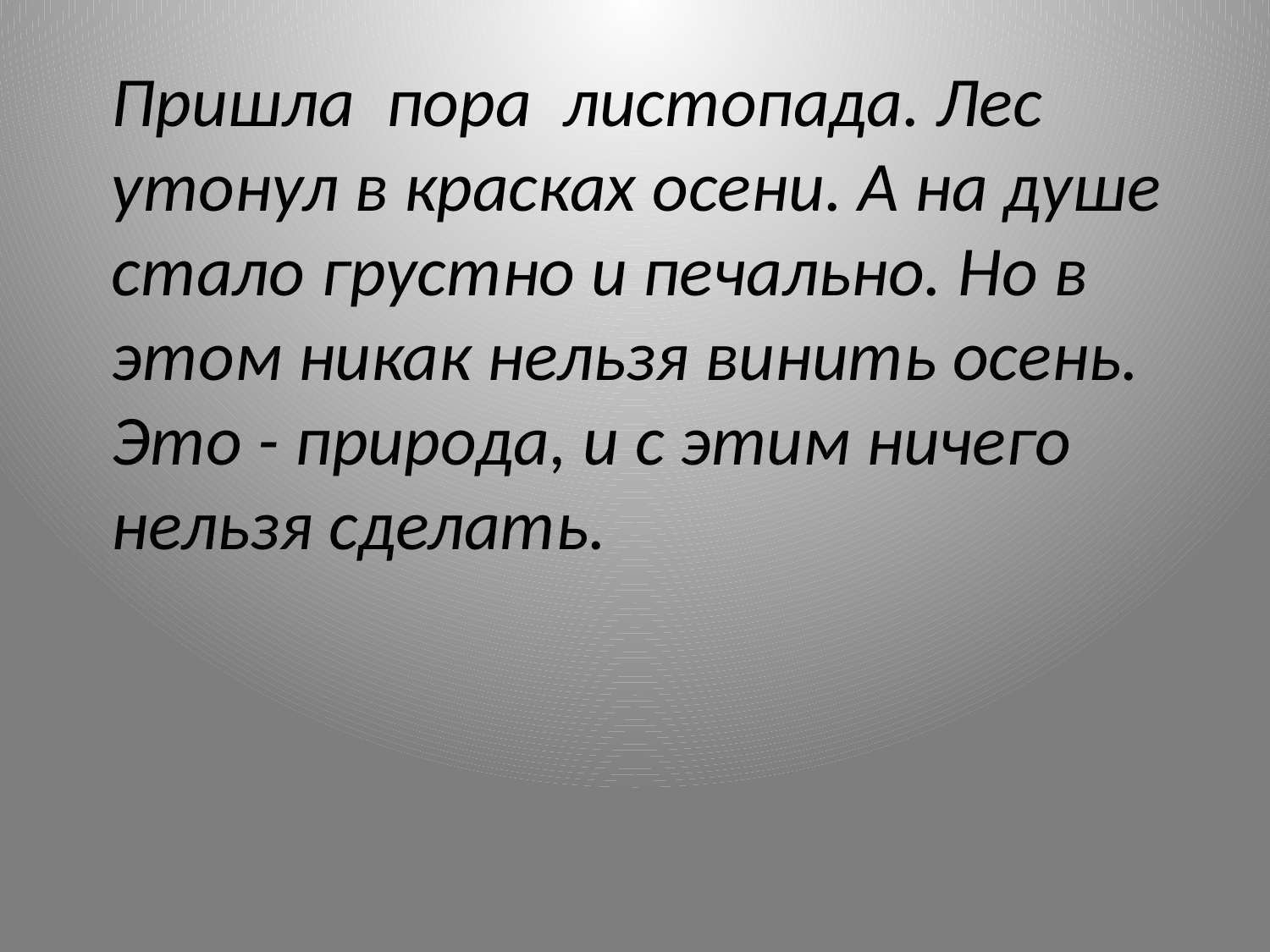

Пришла  пора  листопада. Лес утонул в красках осени. А на душе стало грустно и печально. Но в этом никак нельзя винить осень. Это - природа, и с этим ничего нельзя сделать.